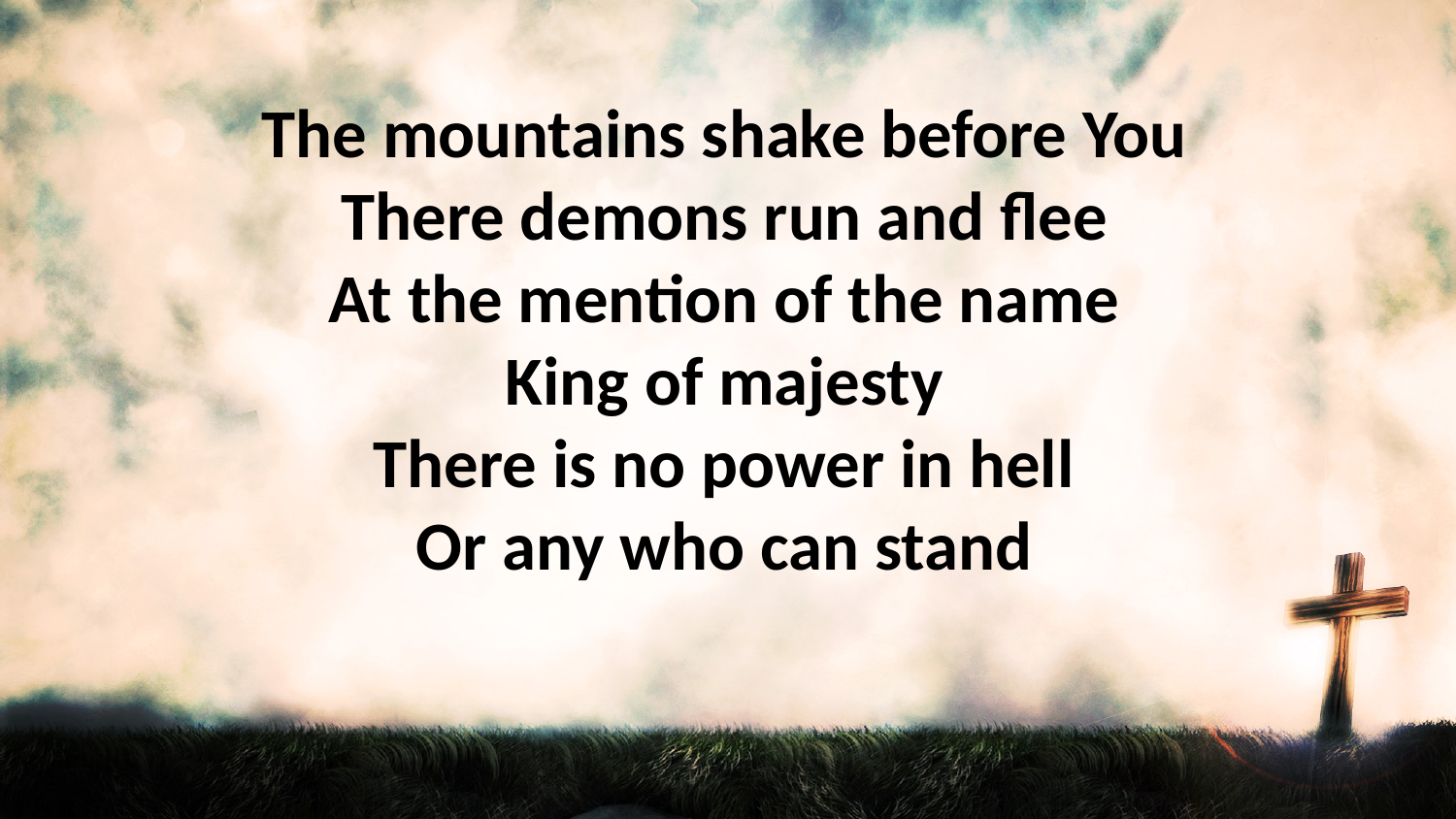

The mountains shake before You
There demons run and flee
At the mention of the name
King of majesty
There is no power in hell
Or any who can stand